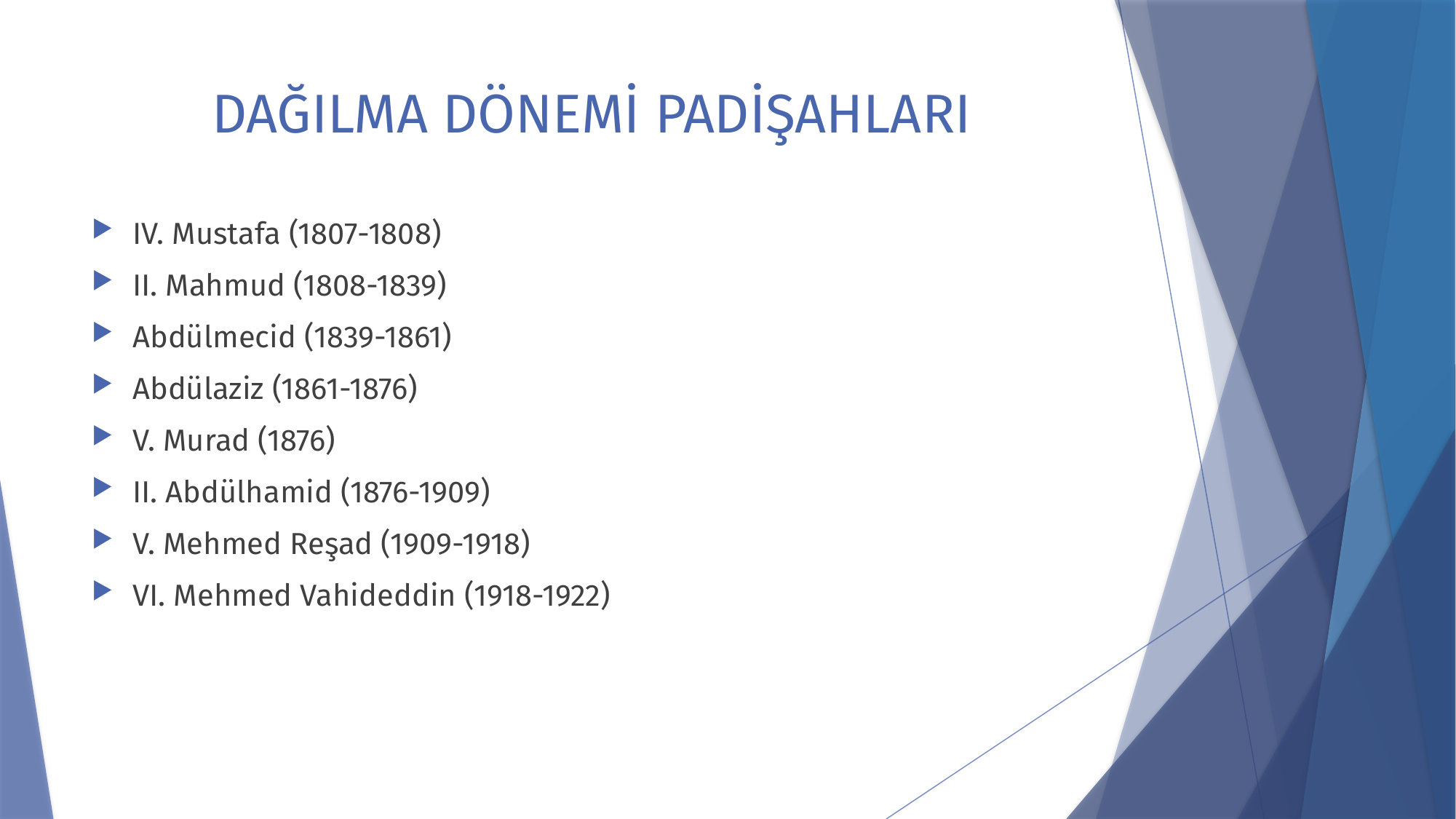

# DAĞILMA DÖNEMİ PADİŞAHLARI
IV. Mustafa (1807-1808)
II. Mahmud (1808-1839)
Abdülmecid (1839-1861)
Abdülaziz (1861-1876)
V. Murad (1876)
II. Abdülhamid (1876-1909)
V. Mehmed Reşad (1909-1918)
VI. Mehmed Vahideddin (1918-1922)